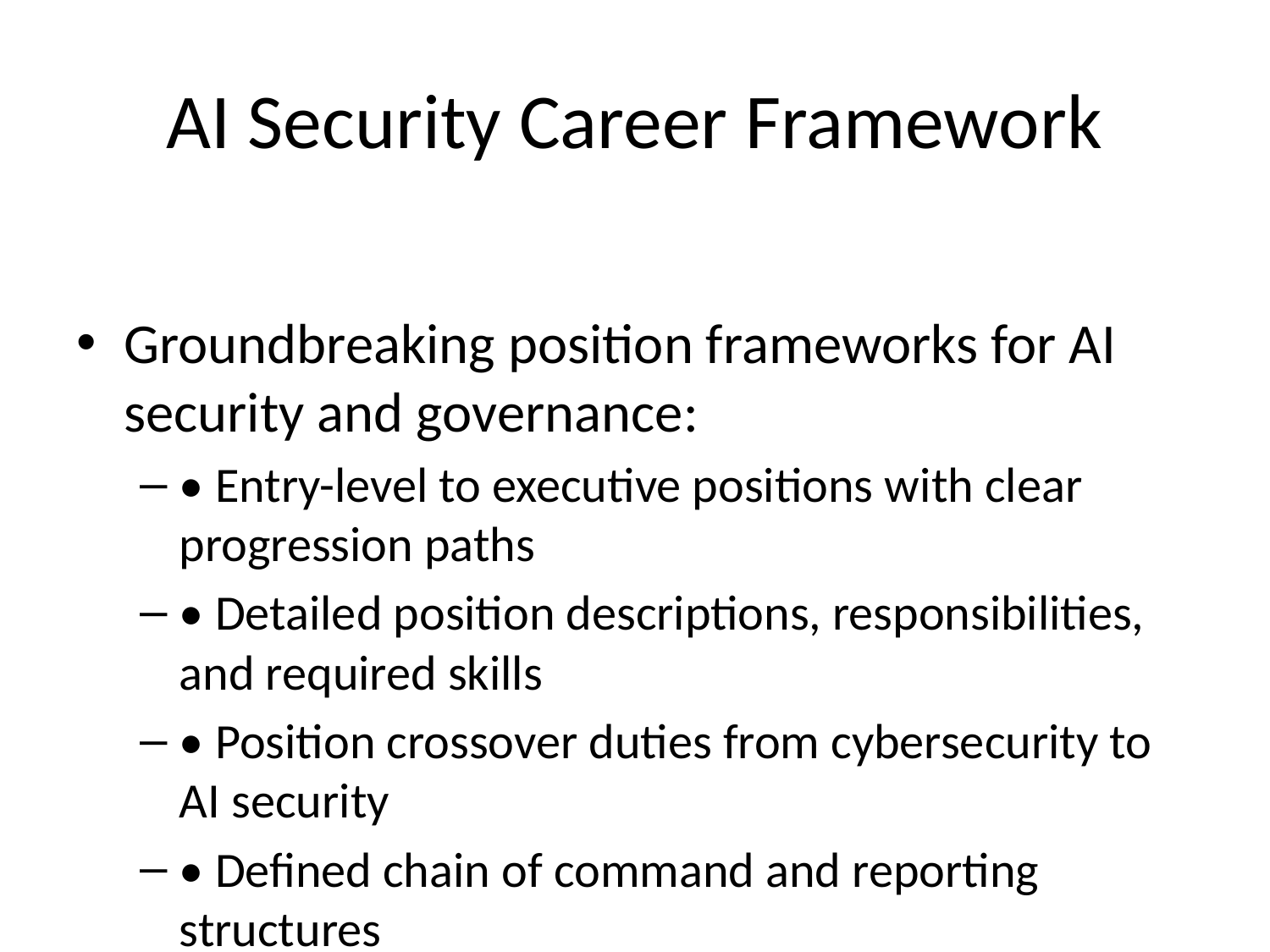

# AI Security Career Framework

Groundbreaking position frameworks for AI security and governance:
• Entry-level to executive positions with clear progression paths
• Detailed position descriptions, responsibilities, and required skills
• Position crossover duties from cybersecurity to AI security
• Defined chain of command and reporting structures
• Career initiation pathways from high school to workforce